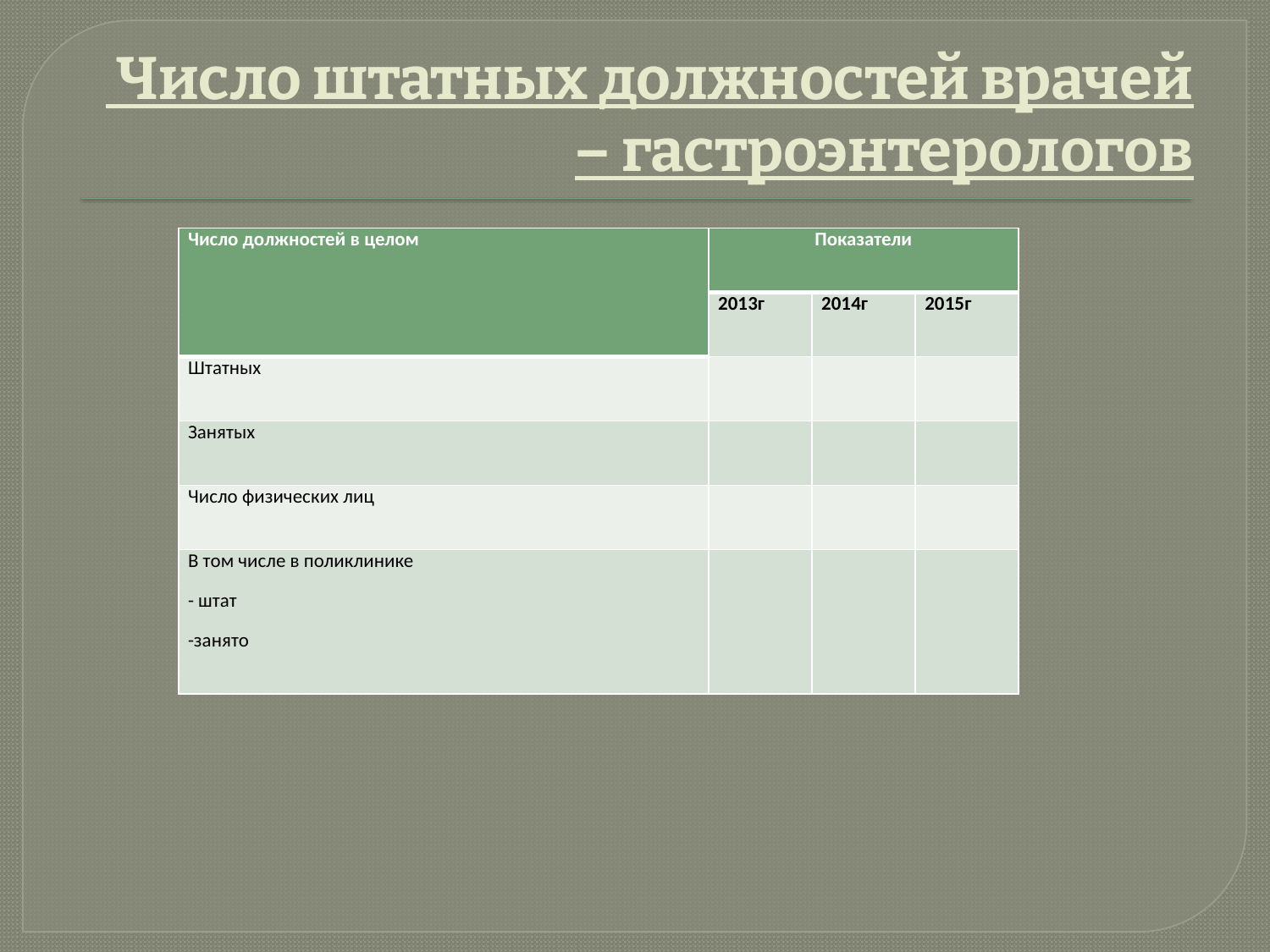

# Число штатных должностей врачей – гастроэнтерологов
| Число должностей в целом | Показатели |  |  |
| --- | --- | --- | --- |
|  | 2013г | 2014г | 2015г |
| Штатных |  |  |  |
| Занятых |  |  |  |
| Число физических лиц |  |  |  |
| В том числе в поликлинике - штат -занято |  |  |  |